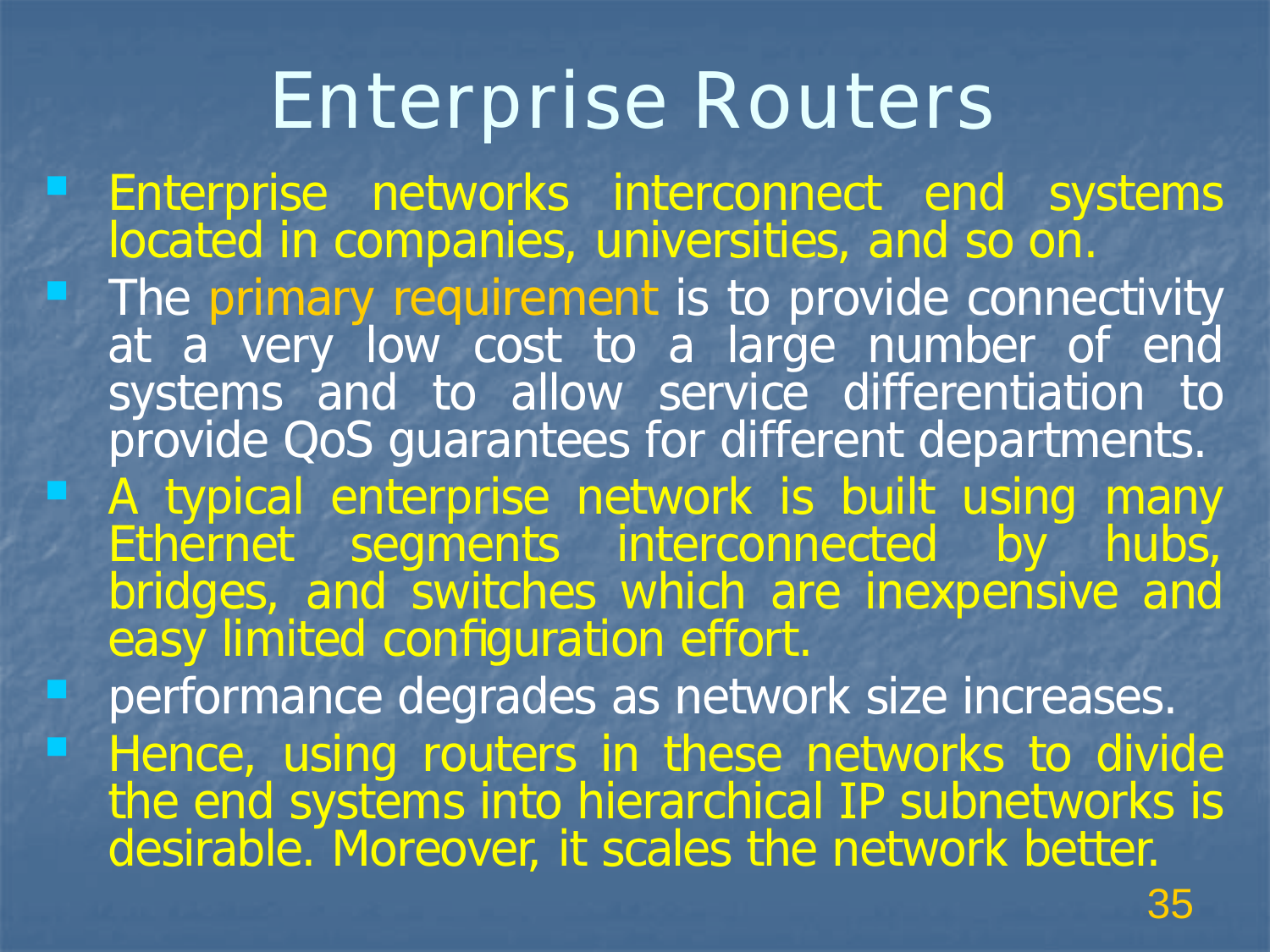

# Enterprise Routers
Enterprise networks interconnect end systems located in companies, universities, and so on.
The primary requirement is to provide connectivity at a very low cost to a large number of end systems and to allow service differentiation to provide QoS guarantees for different departments.
A typical enterprise network is built using many Ethernet segments interconnected by hubs, bridges, and switches which are inexpensive and easy limited configuration effort.
performance degrades as network size increases.
Hence, using routers in these networks to divide the end systems into hierarchical IP subnetworks is desirable. Moreover, it scales the network better.
35